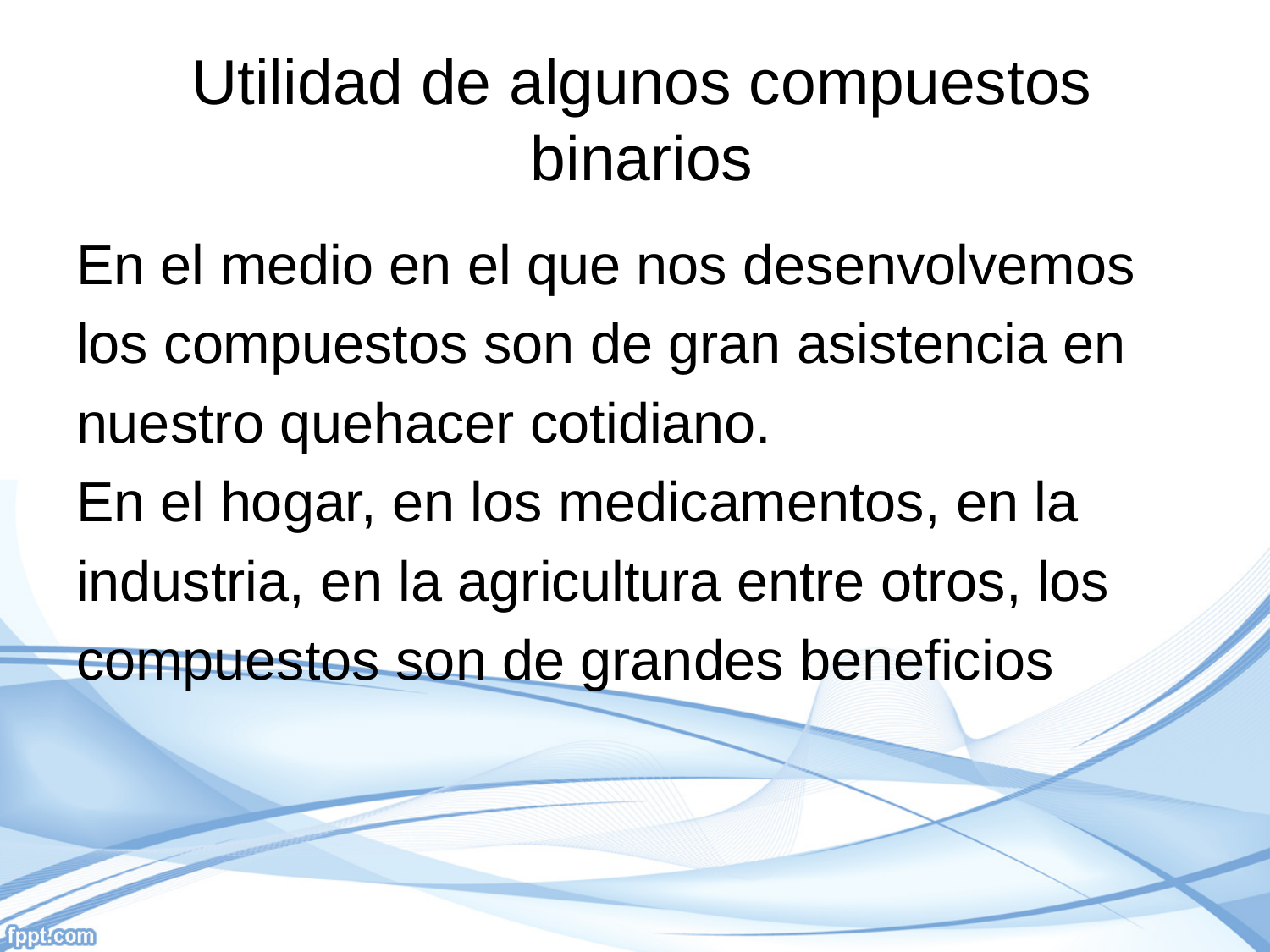

# Utilidad de algunos compuestos binarios
En el medio en el que nos desenvolvemos
los compuestos son de gran asistencia en
nuestro quehacer cotidiano.
En el hogar, en los medicamentos, en la
industria, en la agricultura entre otros, los
compuestos son de grandes beneficios